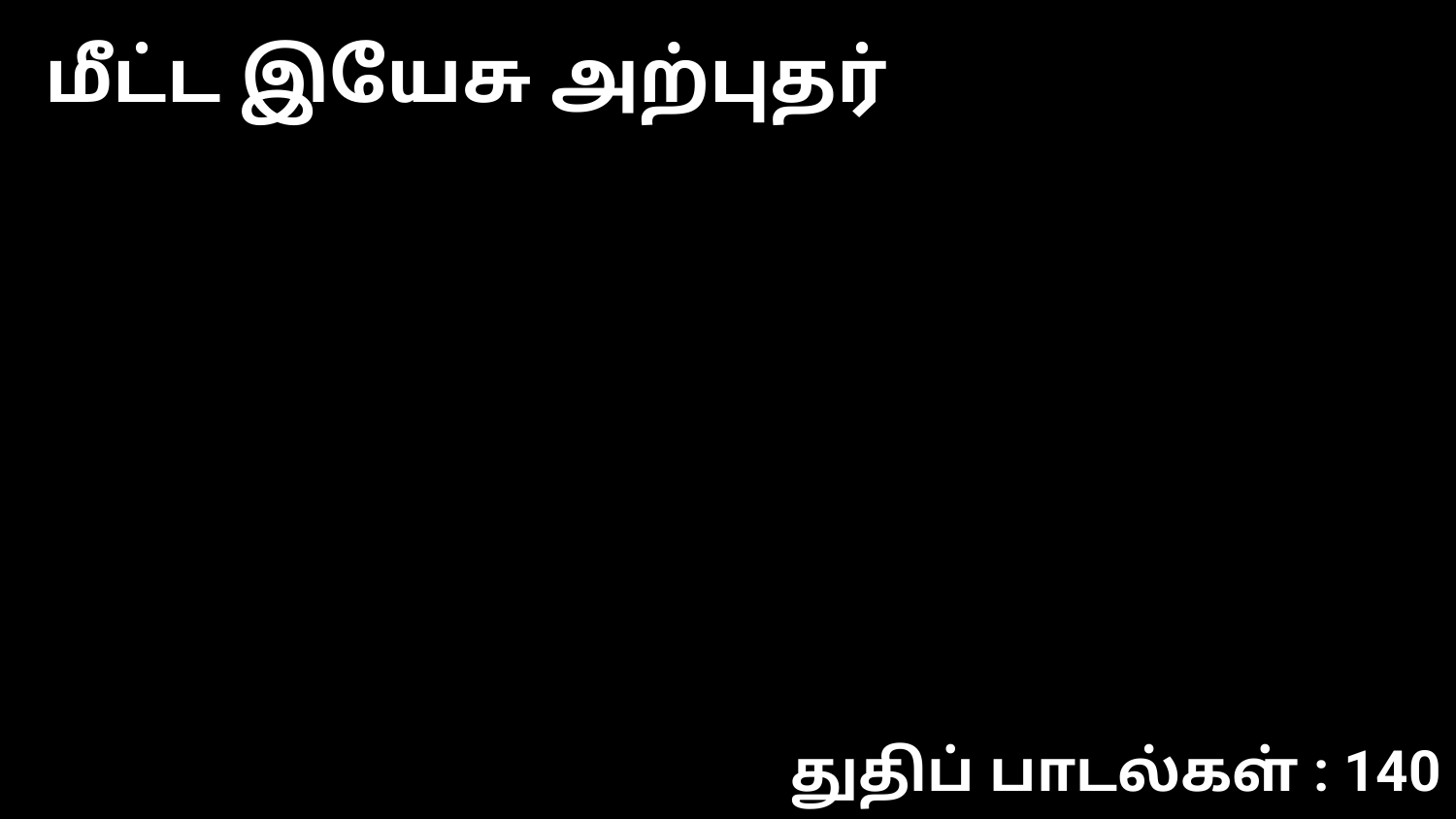

மீட்ட இயேசு அற்புதர்
துதிப் பாடல்கள் : 140